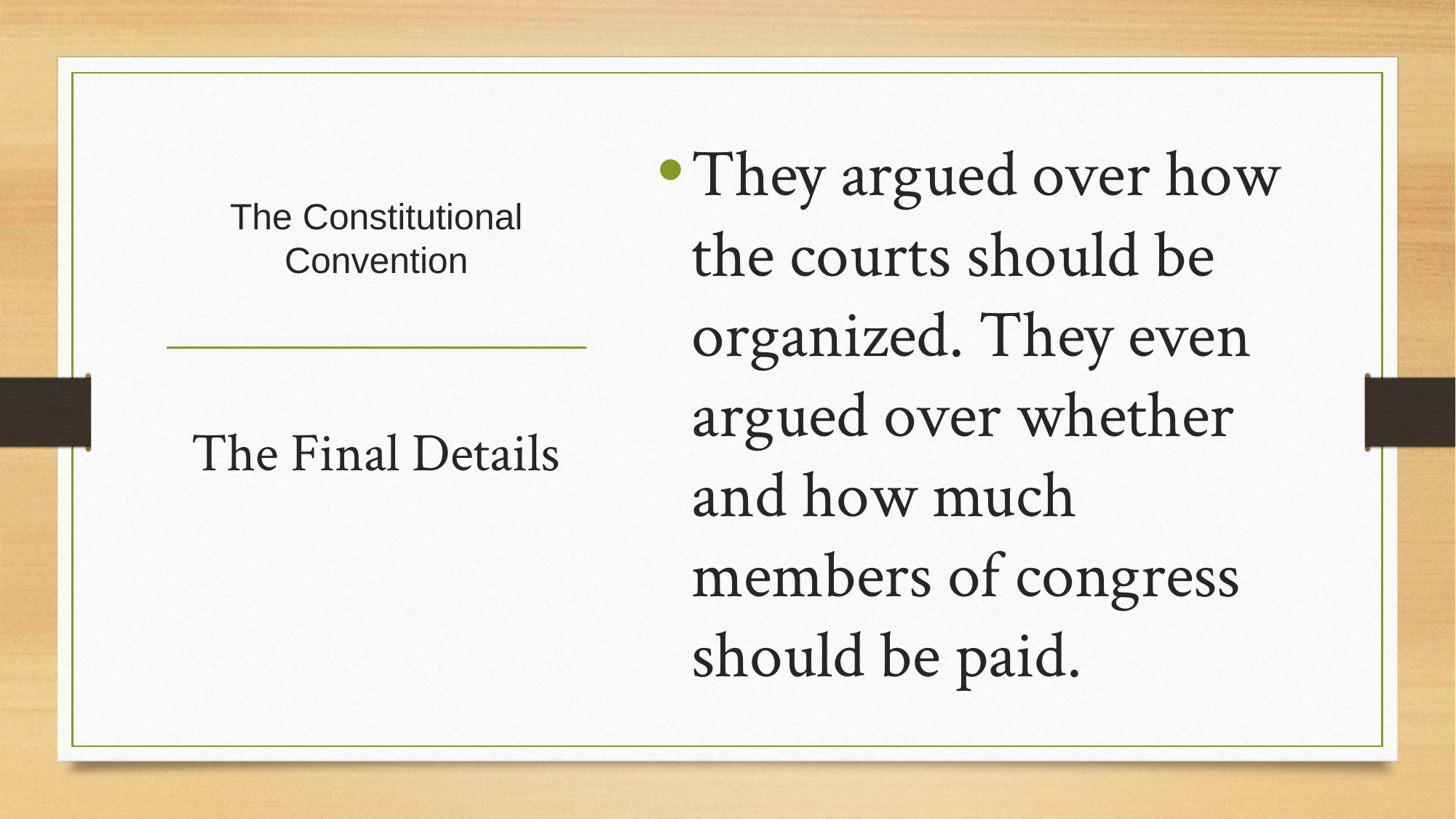

They argued over how the courts should be organized. They even argued over whether and how much members of congress should be paid.
# The Constitutional Convention
The Final Details